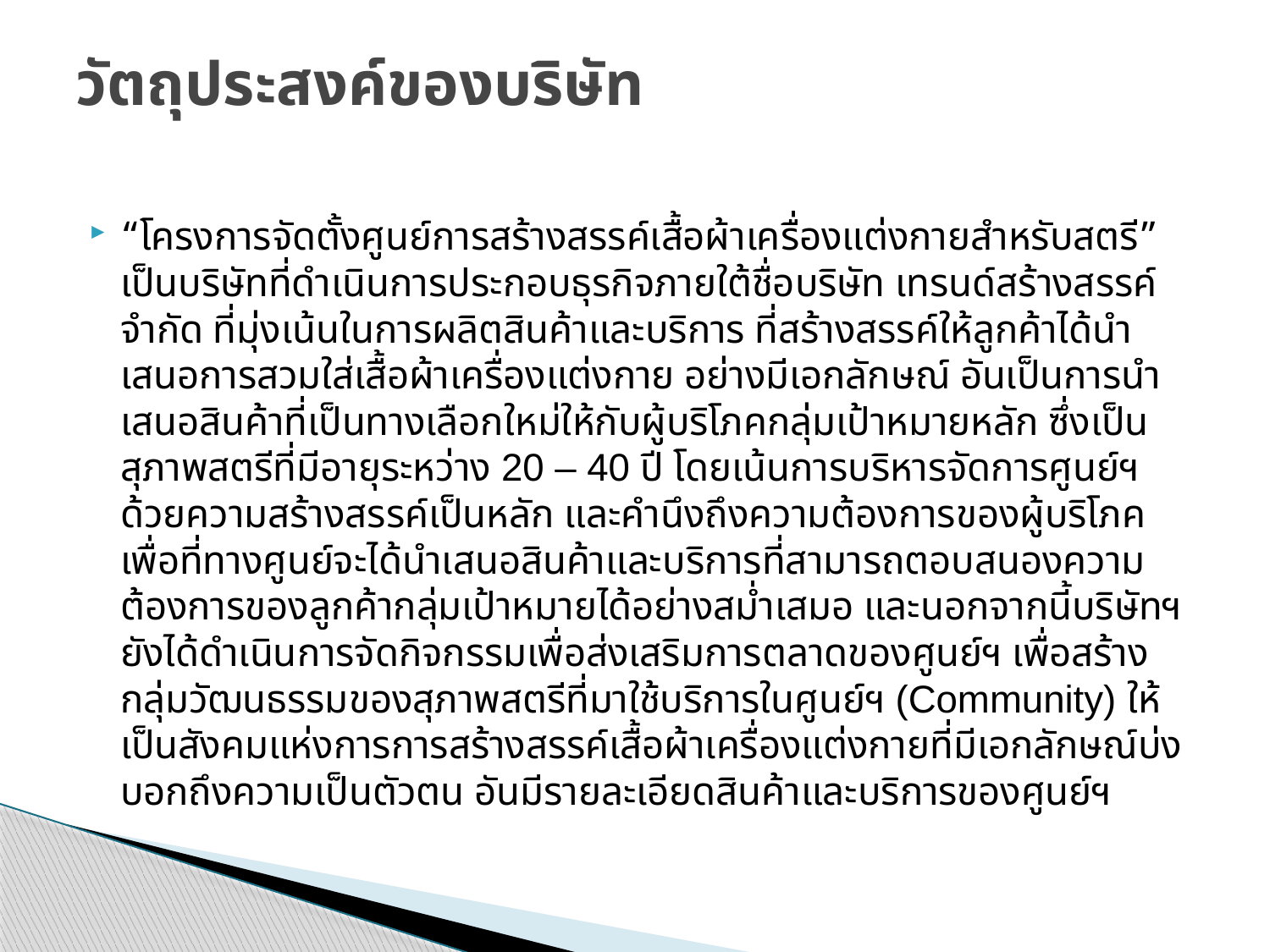

# วัตถุประสงค์ของบริษัท
“โครงการจัดตั้งศูนย์การสร้างสรรค์เสื้อผ้าเครื่องแต่งกายสำหรับสตรี” เป็นบริษัทที่ดำเนินการประกอบธุรกิจภายใต้ชื่อบริษัท เทรนด์สร้างสรรค์ จำกัด ที่มุ่งเน้นในการผลิตสินค้าและบริการ ที่สร้างสรรค์ให้ลูกค้าได้นำเสนอการสวมใส่เสื้อผ้าเครื่องแต่งกาย อย่างมีเอกลักษณ์ อันเป็นการนำเสนอสินค้าที่เป็นทางเลือกใหม่ให้กับผู้บริโภคกลุ่มเป้าหมายหลัก ซึ่งเป็นสุภาพสตรีที่มีอายุระหว่าง 20 – 40 ปี โดยเน้นการบริหารจัดการศูนย์ฯ ด้วยความสร้างสรรค์เป็นหลัก และคำนึงถึงความต้องการของผู้บริโภค เพื่อที่ทางศูนย์จะได้นำเสนอสินค้าและบริการที่สามารถตอบสนองความต้องการของลูกค้ากลุ่มเป้าหมายได้อย่างสม่ำเสมอ และนอกจากนี้บริษัทฯ ยังได้ดำเนินการจัดกิจกรรมเพื่อส่งเสริมการตลาดของศูนย์ฯ เพื่อสร้างกลุ่มวัฒนธรรมของสุภาพสตรีที่มาใช้บริการในศูนย์ฯ (Community) ให้เป็นสังคมแห่งการการสร้างสรรค์เสื้อผ้าเครื่องแต่งกายที่มีเอกลักษณ์บ่งบอกถึงความเป็นตัวตน อันมีรายละเอียดสินค้าและบริการของศูนย์ฯ